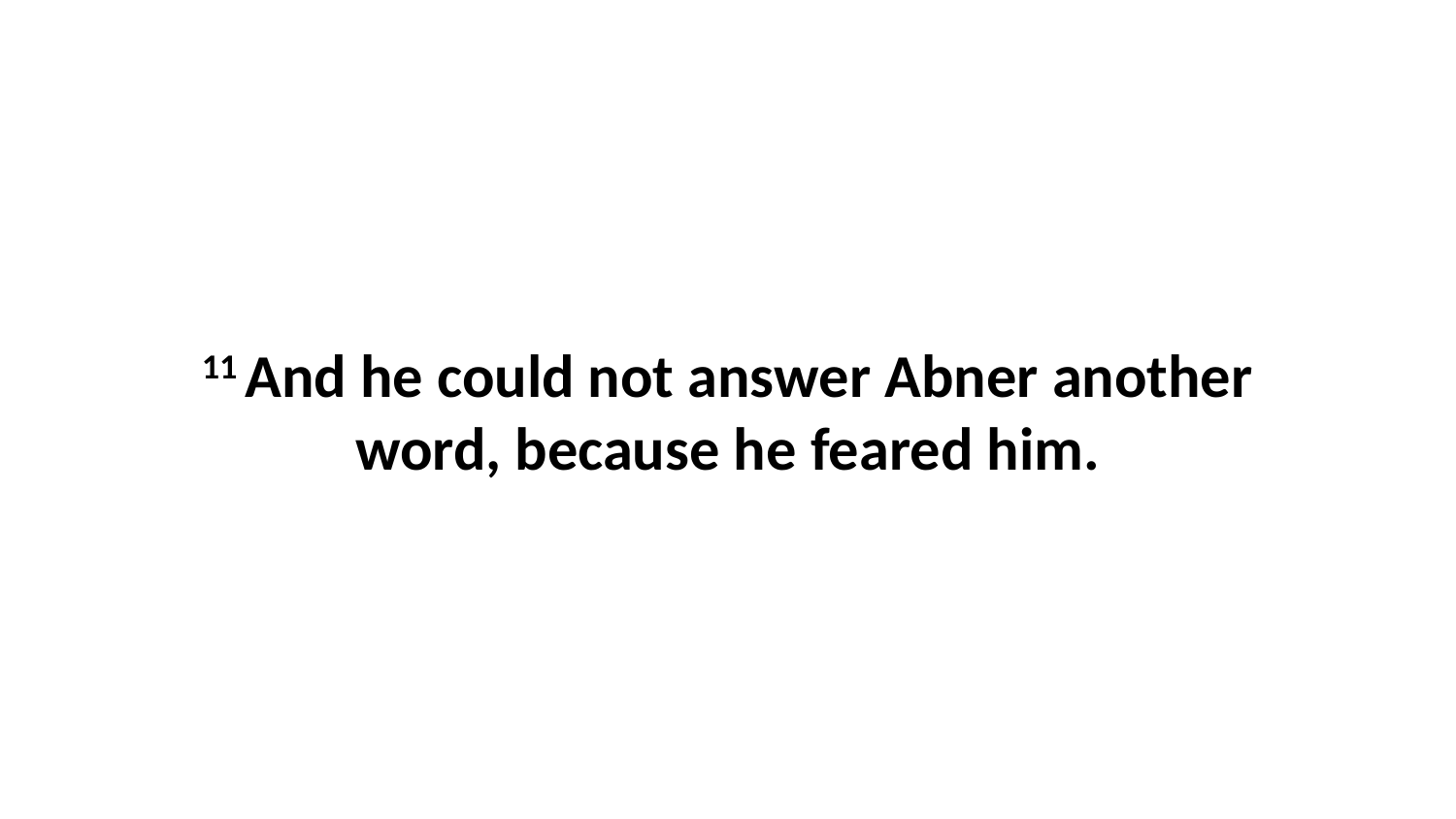

11 And he could not answer Abner another word, because he feared him.